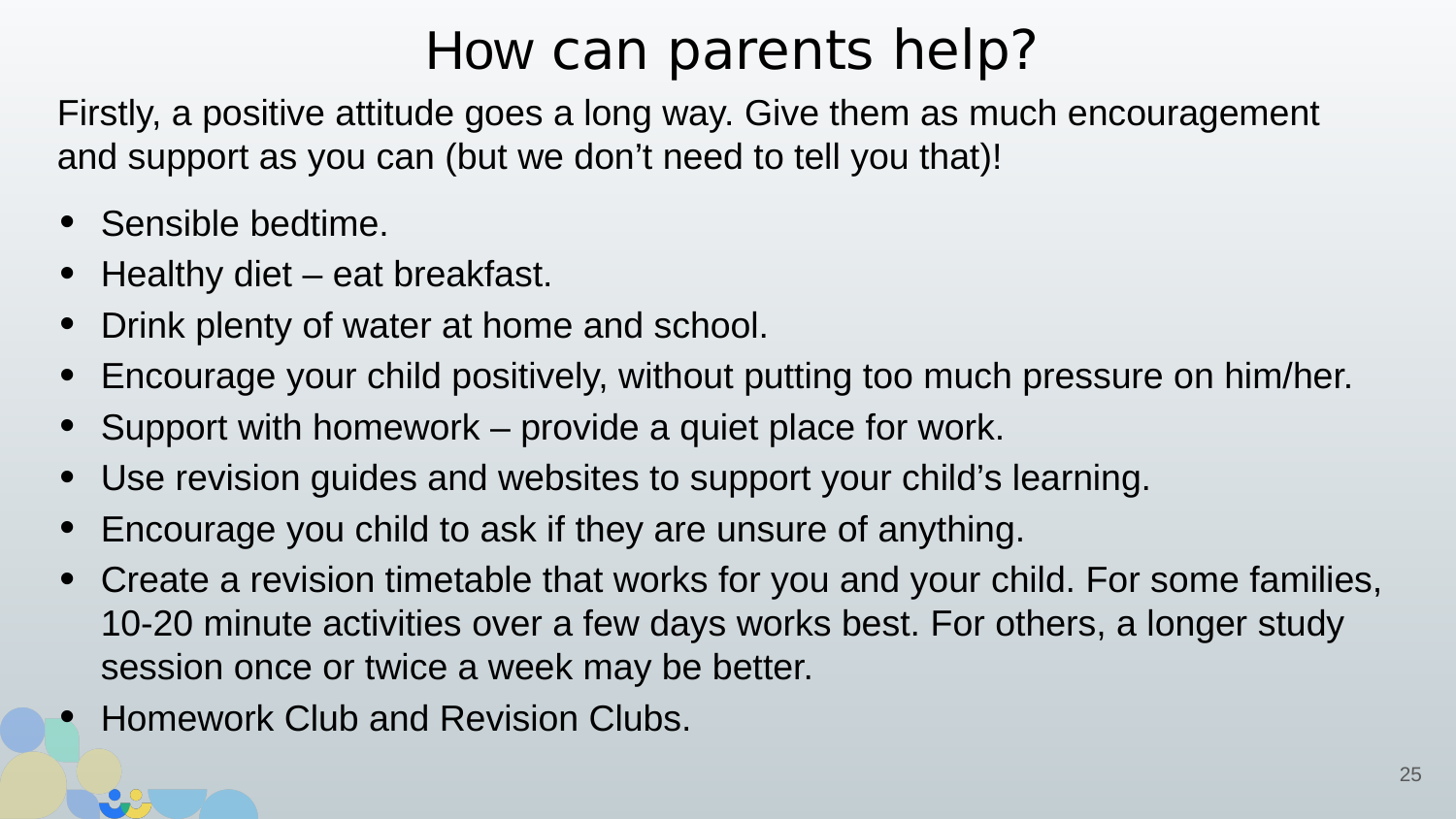

# How can parents help?
Firstly, a positive attitude goes a long way. Give them as much encouragement and support as you can (but we don’t need to tell you that)!

Sensible bedtime.
Healthy diet – eat breakfast.
Drink plenty of water at home and school.
Encourage your child positively, without putting too much pressure on him/her.
Support with homework – provide a quiet place for work.
Use revision guides and websites to support your child’s learning.
Encourage you child to ask if they are unsure of anything.
Create a revision timetable that works for you and your child. For some families, 10-20 minute activities over a few days works best. For others, a longer study session once or twice a week may be better.
Homework Club and Revision Clubs.
25